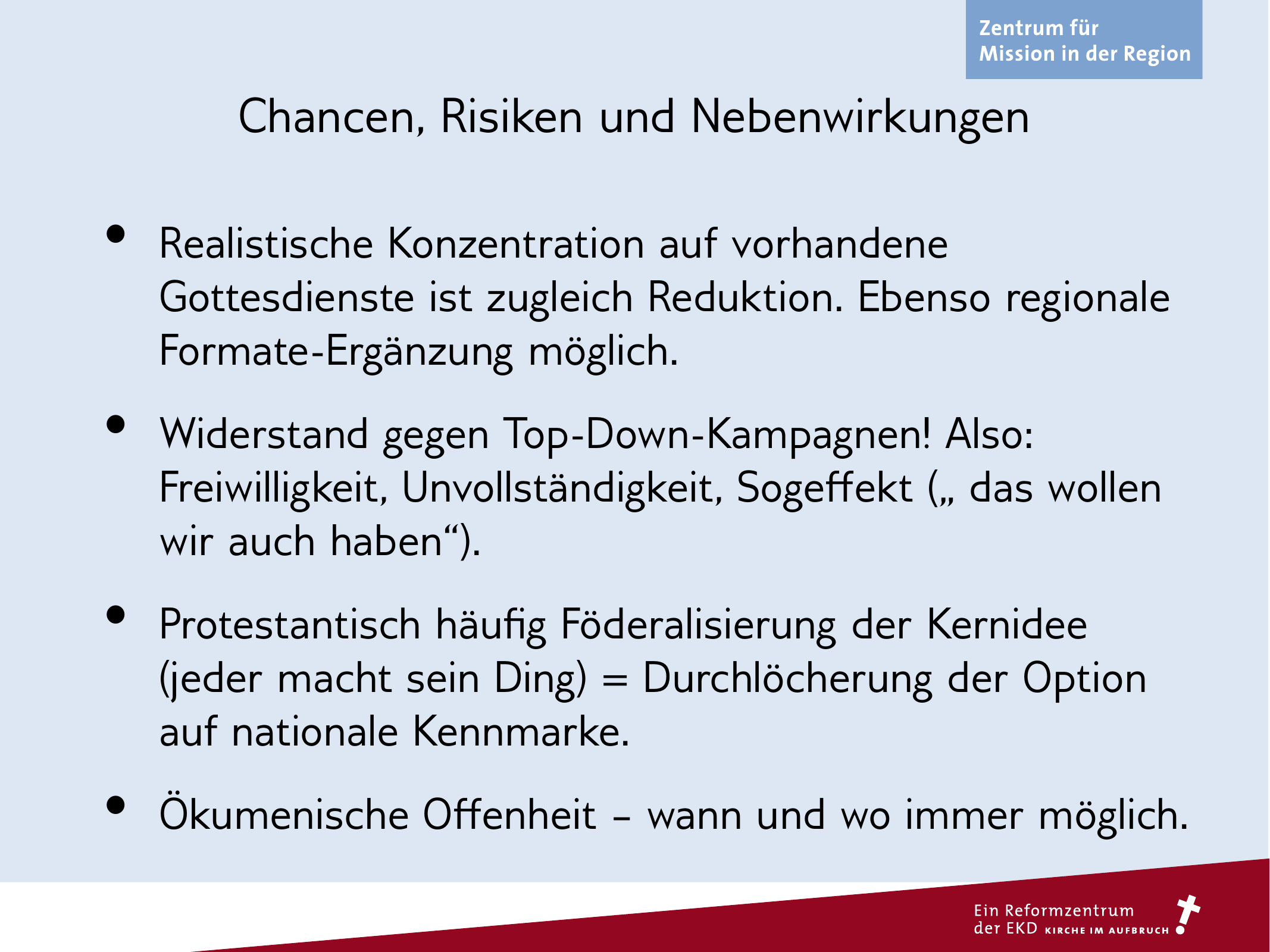

# Chancen, Risiken und Nebenwirkungen
Realistische Konzentration auf vorhandene Gottesdienste ist zugleich Reduktion. Ebenso regionale Formate-Ergänzung möglich.
Widerstand gegen Top-Down-Kampagnen! Also: Freiwilligkeit, Unvollständigkeit, Sogeffekt („ das wollen wir auch haben“).
Protestantisch häufig Föderalisierung der Kernidee (jeder macht sein Ding) = Durchlöcherung der Option auf nationale Kennmarke.
Ökumenische Offenheit – wann und wo immer möglich.